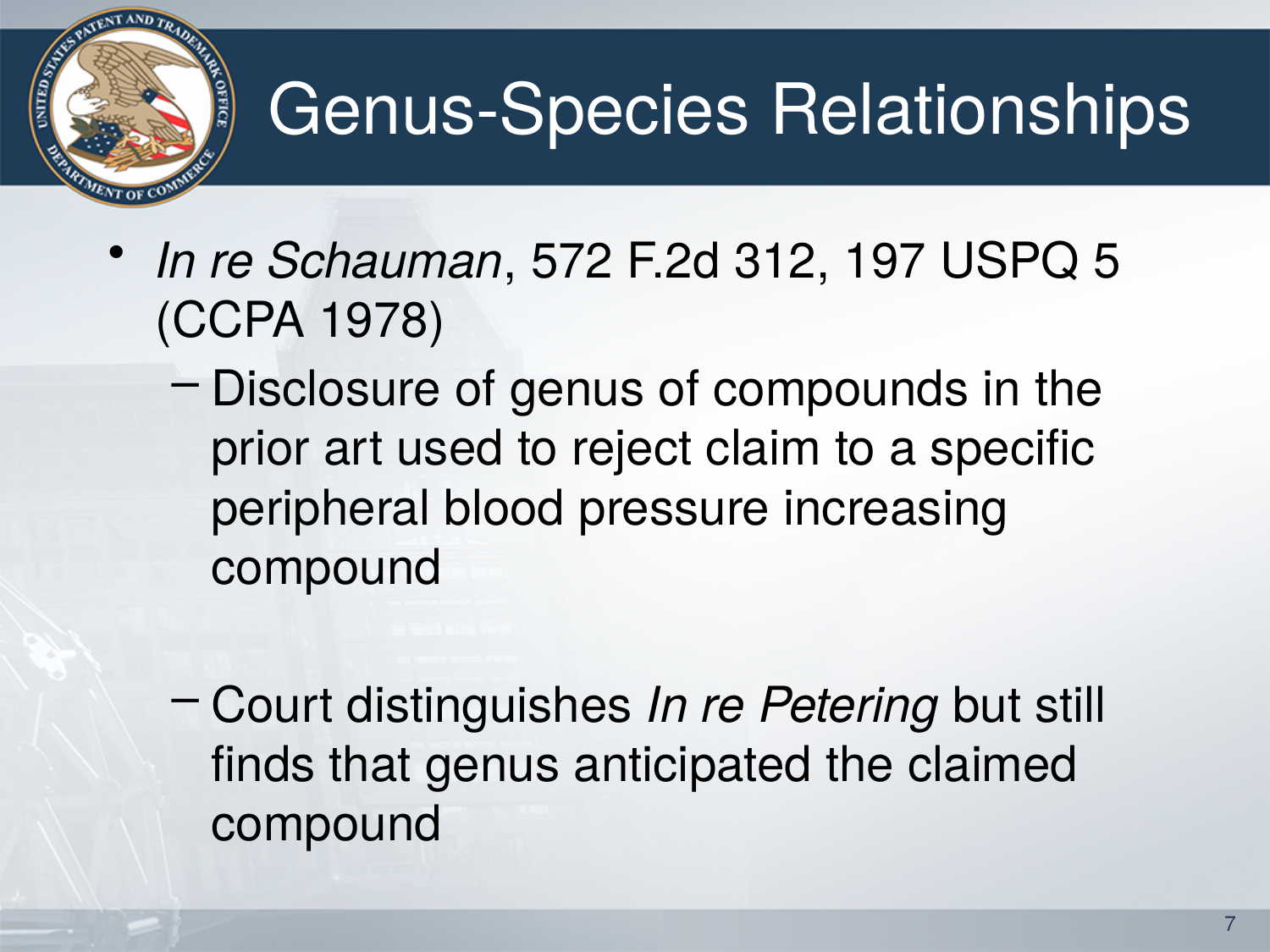

# Genus-Species Relationships
In re Schauman, 572 F.2d 312, 197 USPQ 5 (CCPA 1978)
Disclosure of genus of compounds in the prior art used to reject claim to a specific peripheral blood pressure increasing compound

Court distinguishes In re Petering but still finds that genus anticipated the claimed compound
7